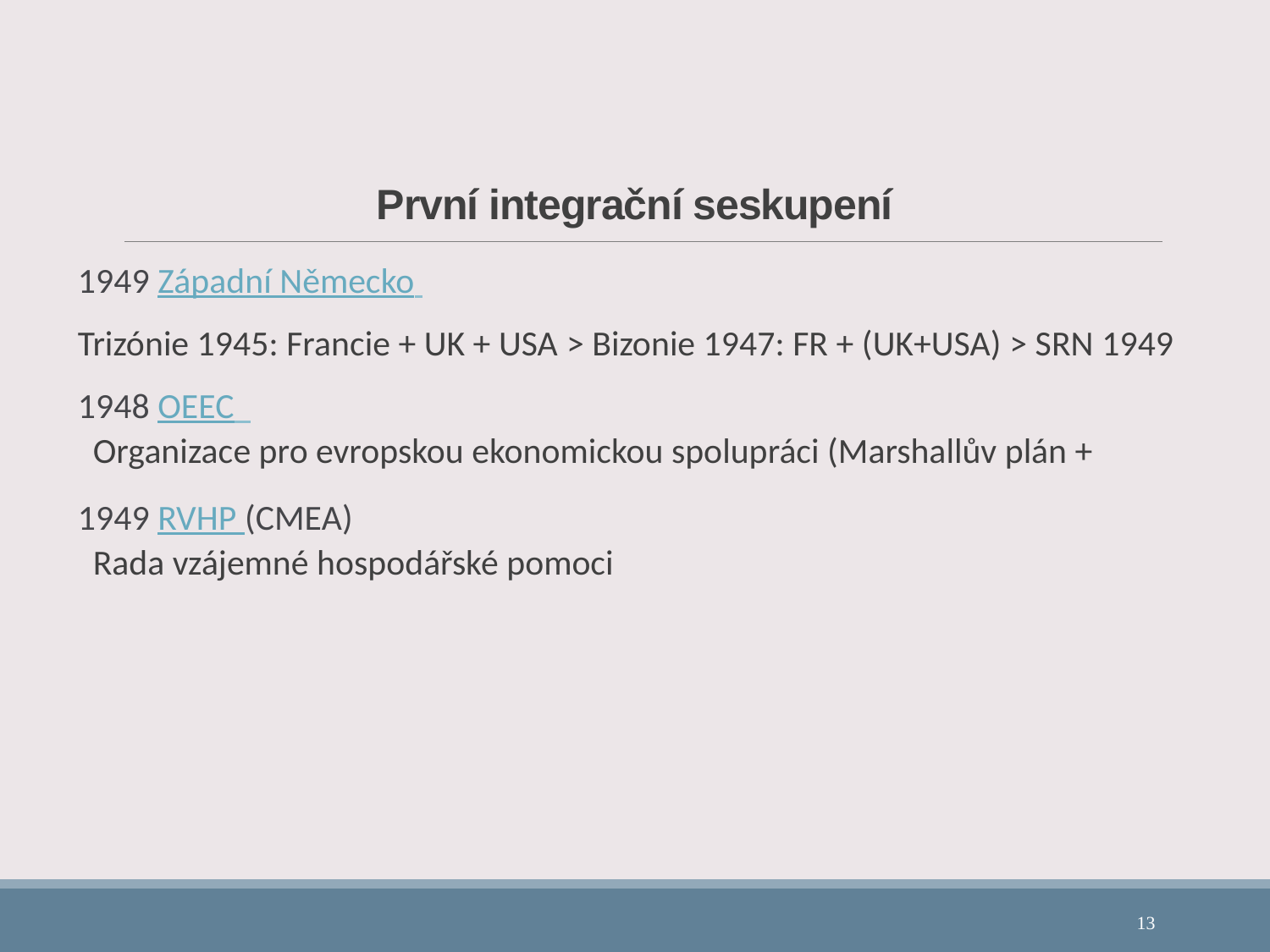

# První integrační seskupení
1949 Západní Německo
	Trizónie 1945: Francie + UK + USA > Bizonie 1947: FR + (UK+USA) > SRN 1949
1948 OEEC
Organizace pro evropskou ekonomickou spolupráci (Marshallův plán +
1949 RVHP (CMEA)
Rada vzájemné hospodářské pomoci

13